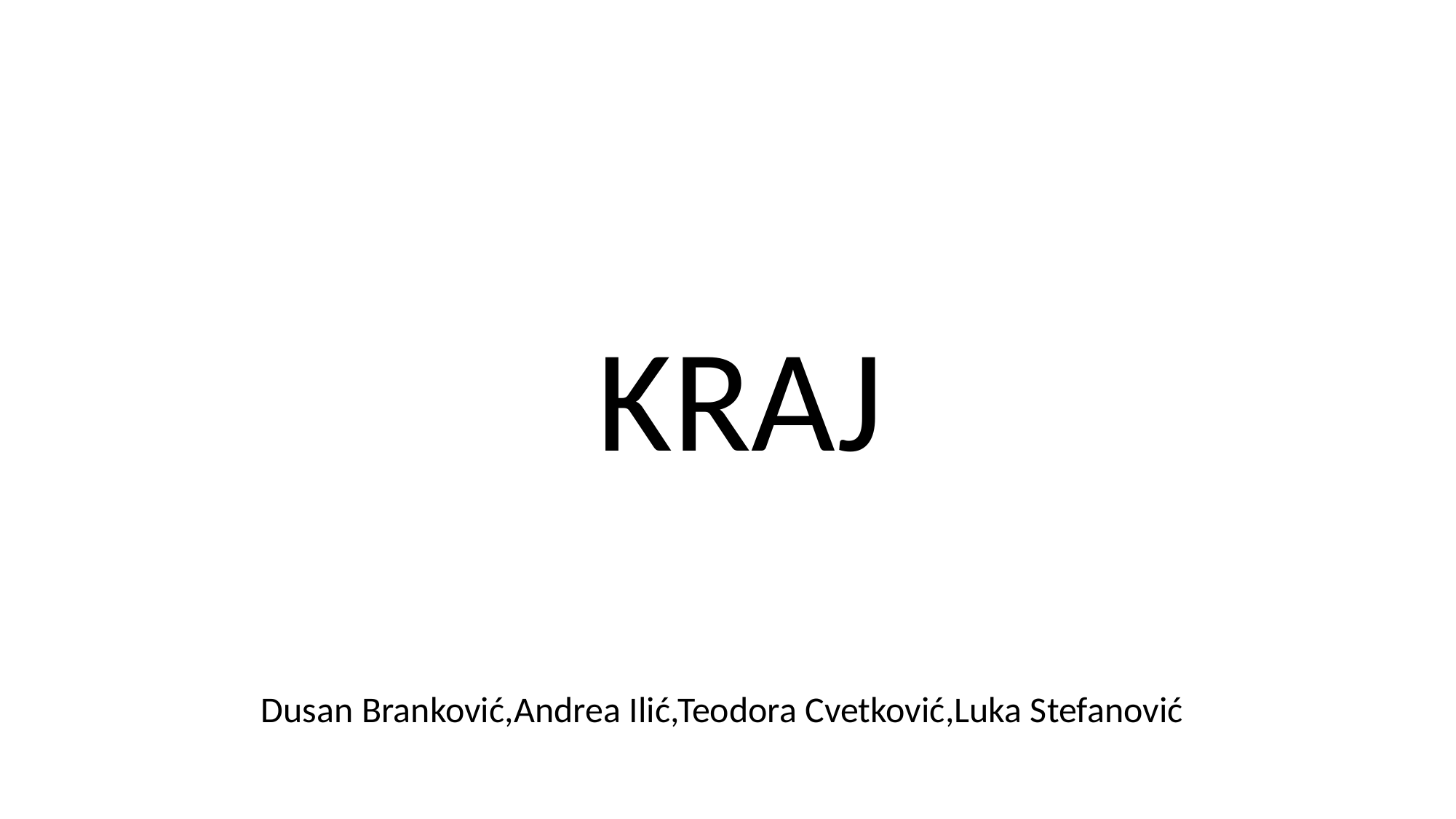

# KRAJ
                           Dusan Branković,Andrea Ilić,Teodora Cvetković,Luka Stefanović